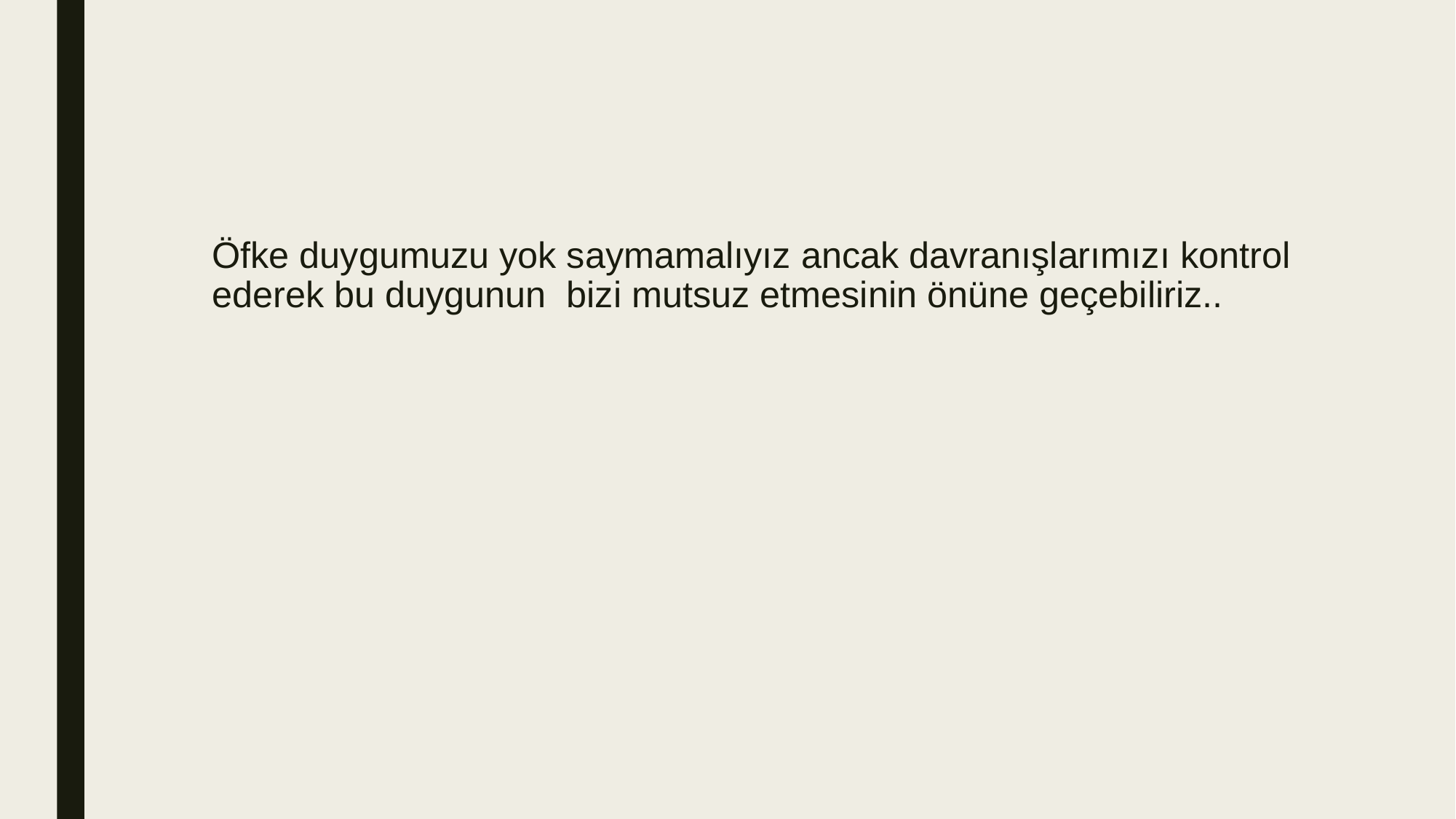

# Öfke duygumuzu yok saymamalıyız ancak davranışlarımızı kontrol ederek bu duygunun  bizi mutsuz etmesinin önüne geçebiliriz..